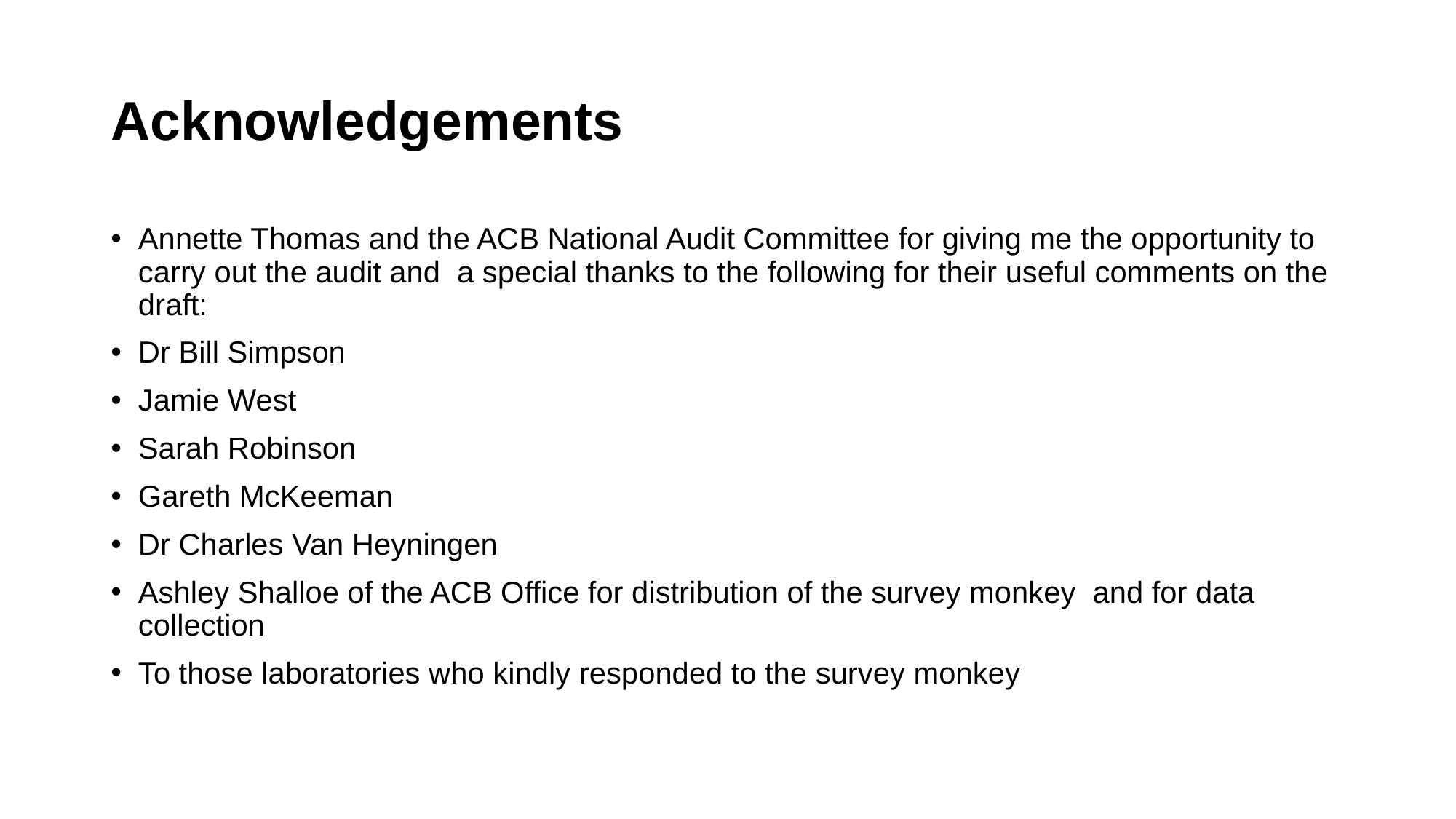

# Acknowledgements
Annette Thomas and the ACB National Audit Committee for giving me the opportunity to carry out the audit and  a special thanks to the following for their useful comments on the draft:
Dr Bill Simpson
Jamie West
Sarah Robinson
Gareth McKeeman
Dr Charles Van Heyningen
Ashley Shalloe of the ACB Office for distribution of the survey monkey  and for data collection
To those laboratories who kindly responded to the survey monkey